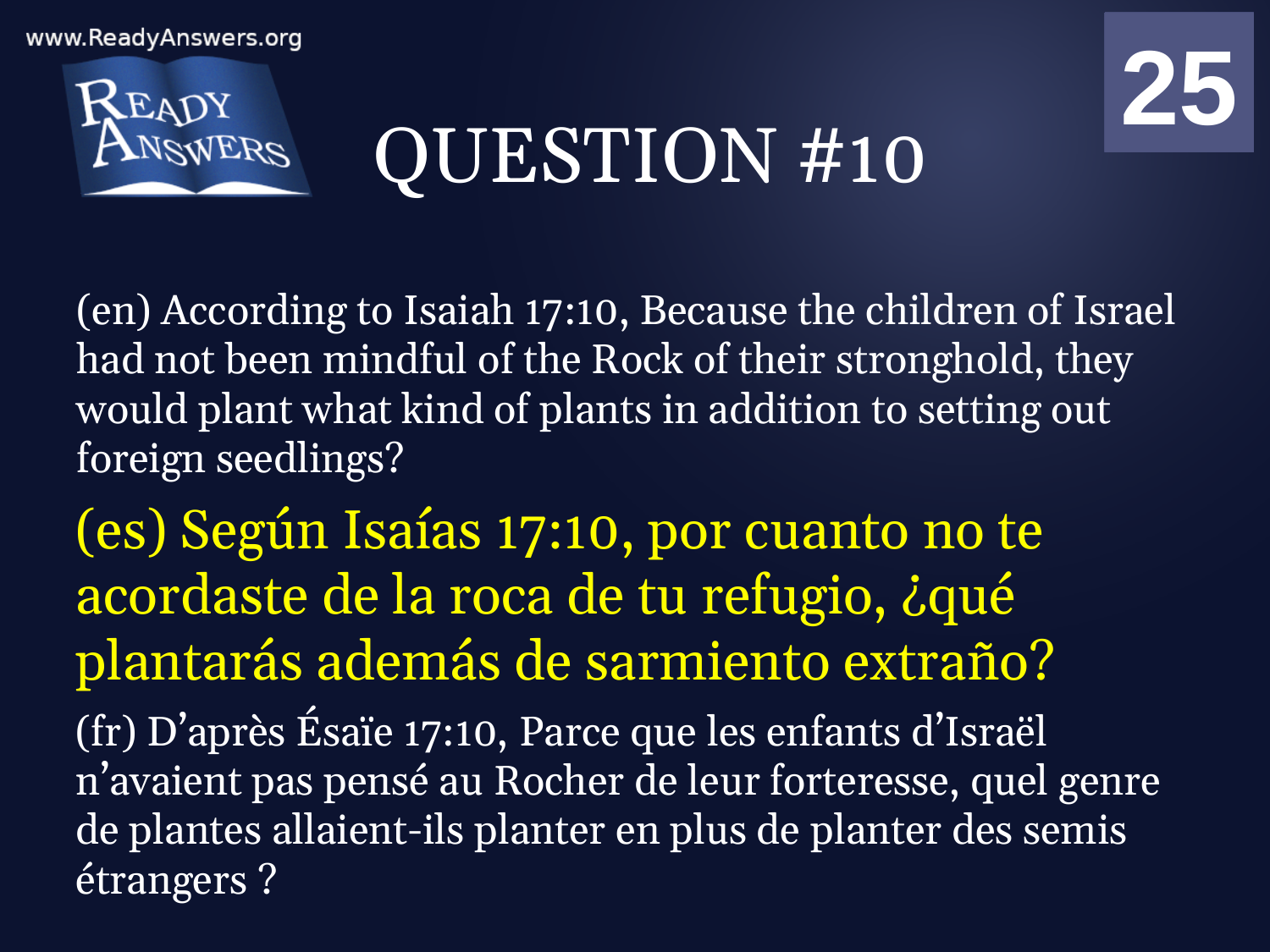

01
02
03
04
05
06
07
08
09
10
11
12
13
14
15
16
17
18
19
20
21
22
23
24
25
00
# QUESTION #10
(en) According to Isaiah 17:10, Because the children of Israel had not been mindful of the Rock of their stronghold, they would plant what kind of plants in addition to setting out foreign seedlings?
(es) Según Isaías 17:10, por cuanto no te acordaste de la roca de tu refugio, ¿qué plantarás además de sarmiento extraño?
(fr) D’après Ésaïe 17:10, Parce que les enfants d’Israël n’avaient pas pensé au Rocher de leur forteresse, quel genre de plantes allaient-ils planter en plus de planter des semis étrangers ?